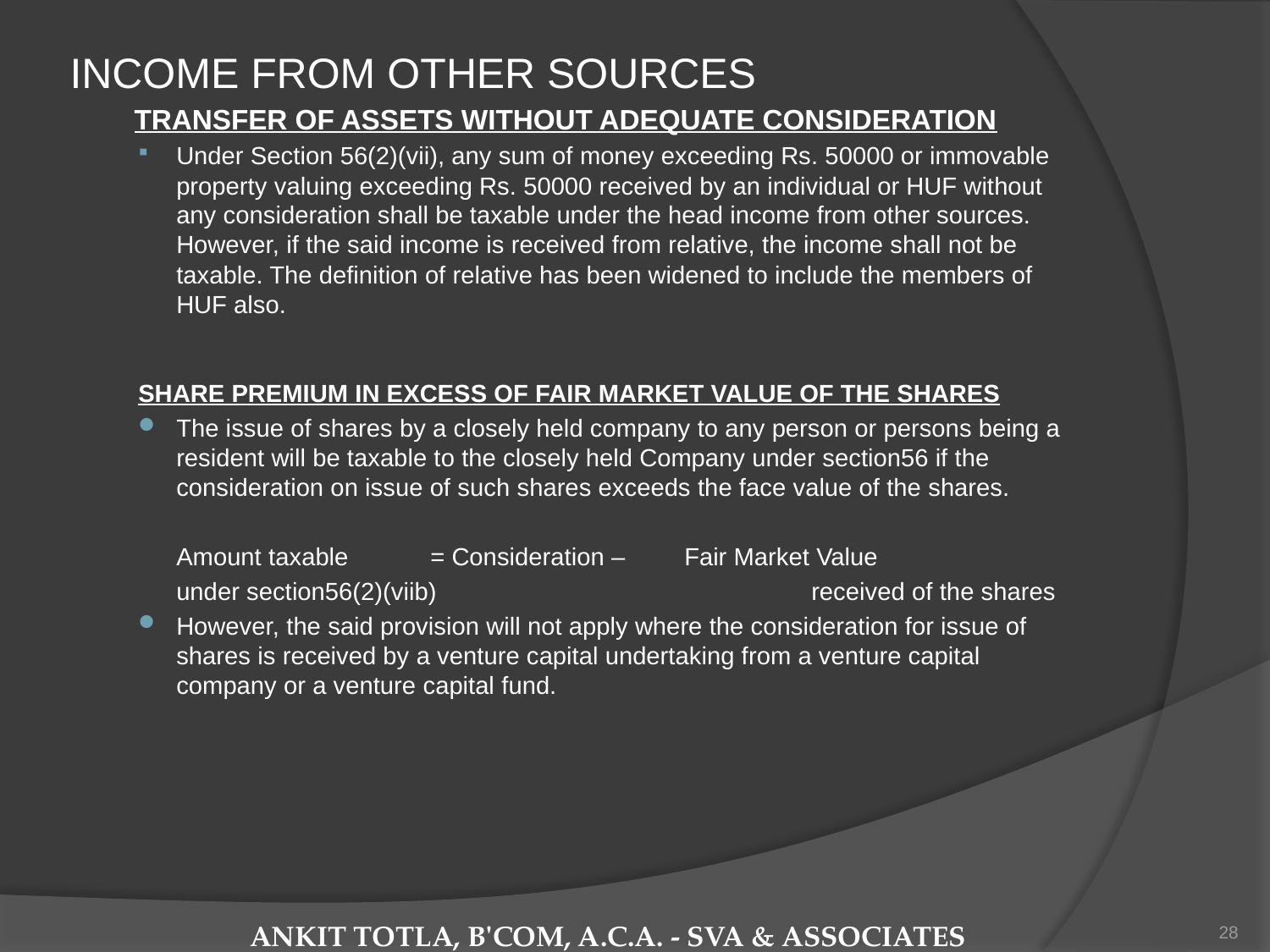

# INCOME FROM OTHER SOURCES
	TRANSFER OF ASSETS WITHOUT ADEQUATE CONSIDERATION
Under Section 56(2)(vii), any sum of money exceeding Rs. 50000 or immovable property valuing exceeding Rs. 50000 received by an individual or HUF without any consideration shall be taxable under the head income from other sources. However, if the said income is received from relative, the income shall not be taxable. The definition of relative has been widened to include the members of HUF also.

SHARE PREMIUM IN EXCESS OF FAIR MARKET VALUE OF THE SHARES
The issue of shares by a closely held company to any person or persons being a resident will be taxable to the closely held Company under section56 if the consideration on issue of such shares exceeds the face value of the shares.

	Amount taxable     	= Consideration – 	Fair Market Value
	under section56(2)(viib) 			received of the shares
However, the said provision will not apply where the consideration for issue of shares is received by a venture capital undertaking from a venture capital company or a venture capital fund.
28
ANKIT TOTLA, B'COM, A.C.A. - SVA & ASSOCIATES